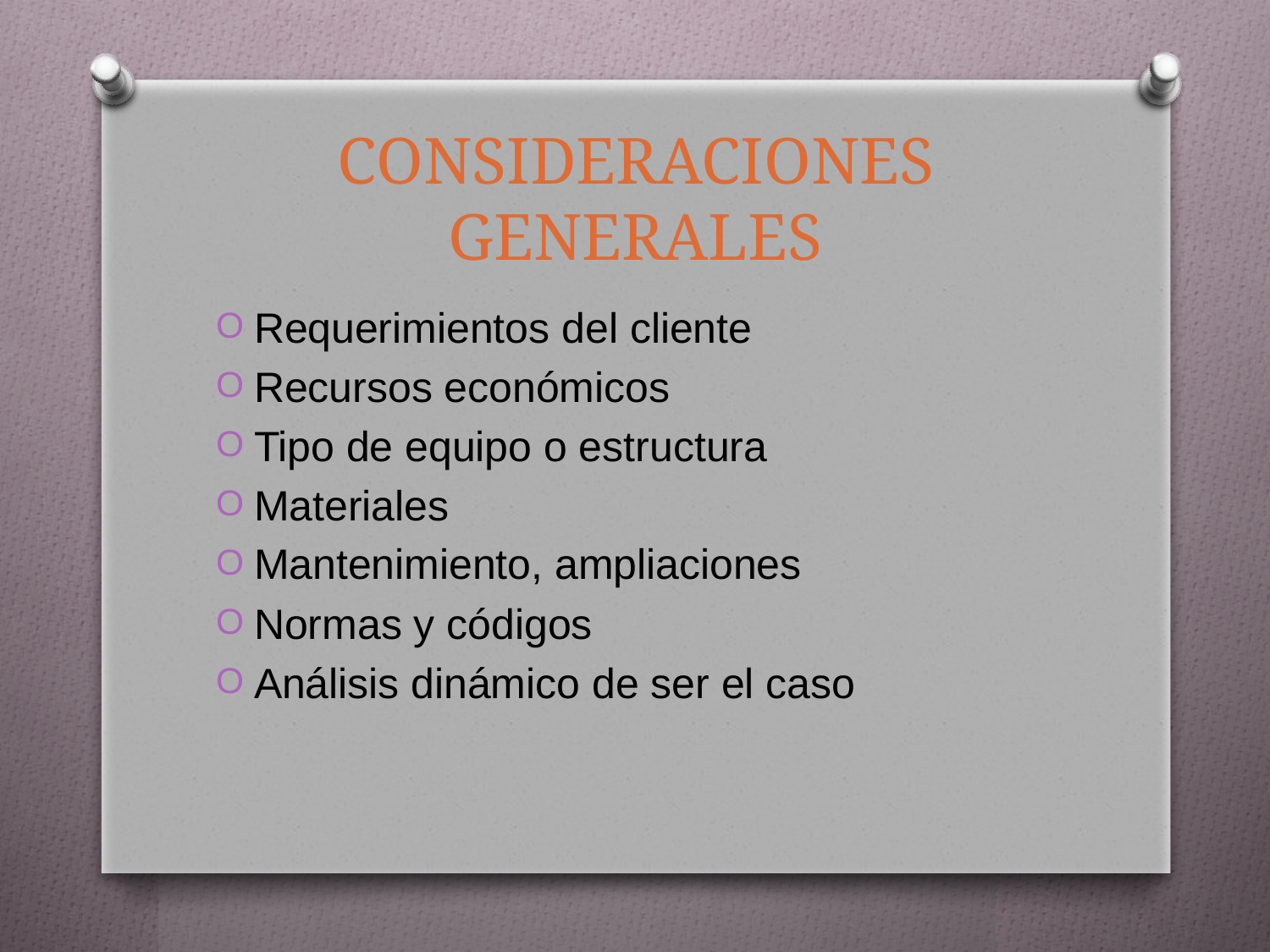

# CONSIDERACIONES GENERALES
Requerimientos del cliente
Recursos económicos
Tipo de equipo o estructura
Materiales
Mantenimiento, ampliaciones
Normas y códigos
Análisis dinámico de ser el caso